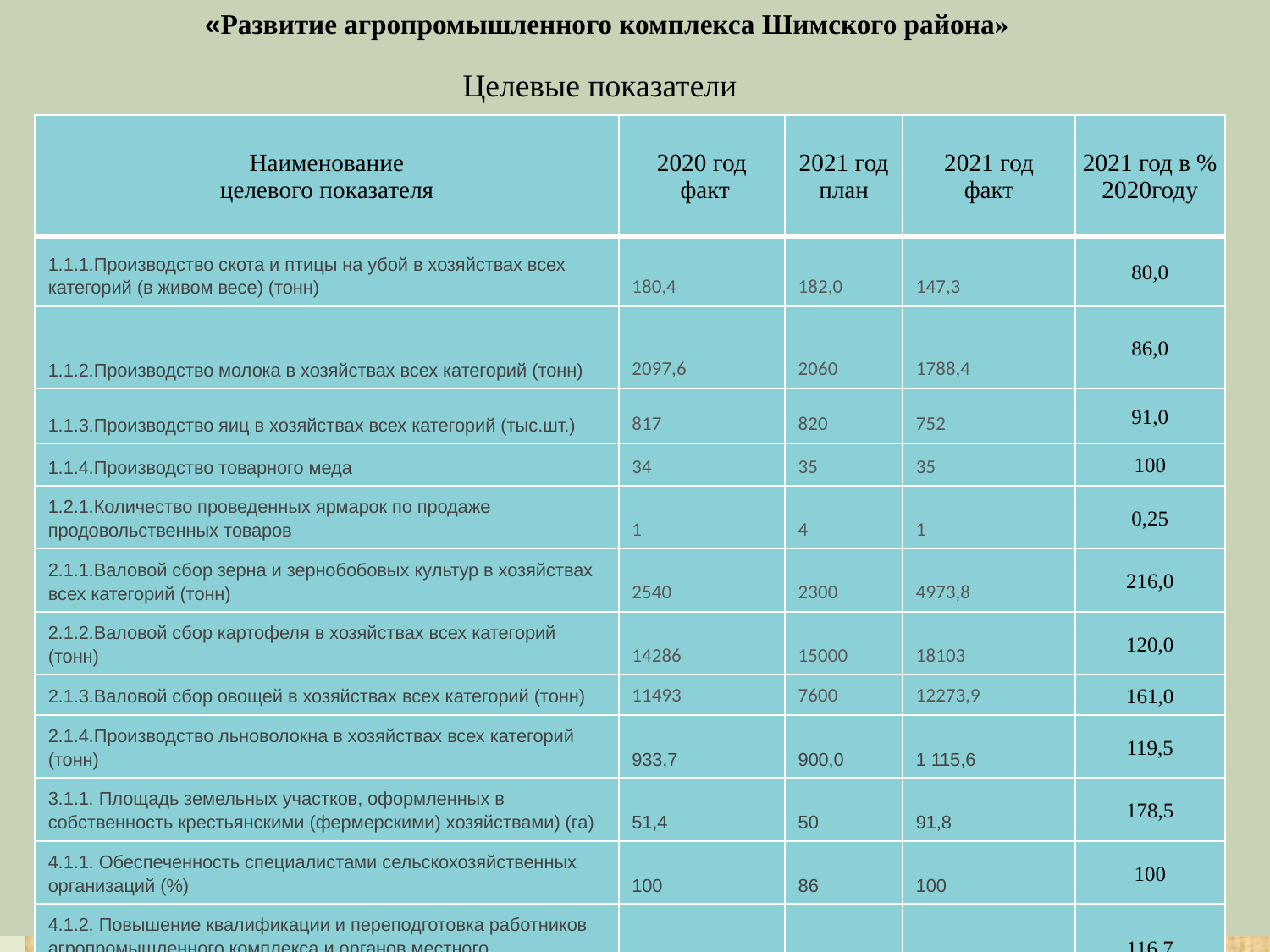

#
«Развитие агропромышленного комплекса Шимского района»

Целевые показатели
| Наименование целевого показателя | 2020 год факт | 2021 год план | 2021 год факт | 2021 год в % 2020году |
| --- | --- | --- | --- | --- |
| 1.1.1.Производство скота и птицы на убой в хозяйствах всех категорий (в живом весе) (тонн) | 180,4 | 182,0 | 147,3 | 80,0 |
| 1.1.2.Производство молока в хозяйствах всех категорий (тонн) | 2097,6 | 2060 | 1788,4 | 86,0 |
| 1.1.3.Производство яиц в хозяйствах всех категорий (тыс.шт.) | 817 | 820 | 752 | 91,0 |
| 1.1.4.Производство товарного меда | 34 | 35 | 35 | 100 |
| 1.2.1.Количество проведенных ярмарок по продаже продовольственных товаров | 1 | 4 | 1 | 0,25 |
| 2.1.1.Валовой сбор зерна и зернобобовых культур в хозяйствах всех категорий (тонн) | 2540 | 2300 | 4973,8 | 216,0 |
| 2.1.2.Валовой сбор картофеля в хозяйствах всех категорий (тонн) | 14286 | 15000 | 18103 | 120,0 |
| 2.1.3.Валовой сбор овощей в хозяйствах всех категорий (тонн) | 11493 | 7600 | 12273,9 | 161,0 |
| 2.1.4.Производство льноволокна в хозяйствах всех категорий (тонн) | 933,7 | 900,0 | 1 115,6 | 119,5 |
| 3.1.1. Площадь земельных участков, оформленных в собственность крестьянскими (фермерскими) хозяйствами) (га) | 51,4 | 50 | 91,8 | 178,5 |
| 4.1.1. Обеспеченность специалистами сельскохозяйственных организаций (%) | 100 | 86 | 100 | 100 |
| 4.1.2. Повышение квалификации и переподготовка работников агропромышленного комплекса и органов местного самоуправления (чел.) | 6 | 1 | 7 | 116,7 |
| 4.2.1. Количество оказанных консультационных услуг (ед.) | 74 | 65 | 66 | 89 |
| 5.1. 1.Количество отловленных животных | 17 | 11 | 11 | 64,7 |
| 6.1.1. Количество обследованных объектов | 0 | 0 | 0 | 0 |
| 7.1.Индекс производства продукции сельского хозяйства в хозяйствах всех категорий (в сопоставимых ценах)(%) | 137,5 | 98,3 | 0 | 0 |
| 7.2.Рентабельность сельскохозяйственных организаций по всей деятельности (с учетом субсидий)(%) | 0 | 2,0 | 0 | 0 |
| 7.3.Среднемесячная номинальная заработная плата работников сельского хозяйства (по сельскохозяйственным организациям, не относящимся к субъектам малого предпринимательства) (тыс.руб.) | 21,594 | 18,100 | 22,956 | 106,3 |